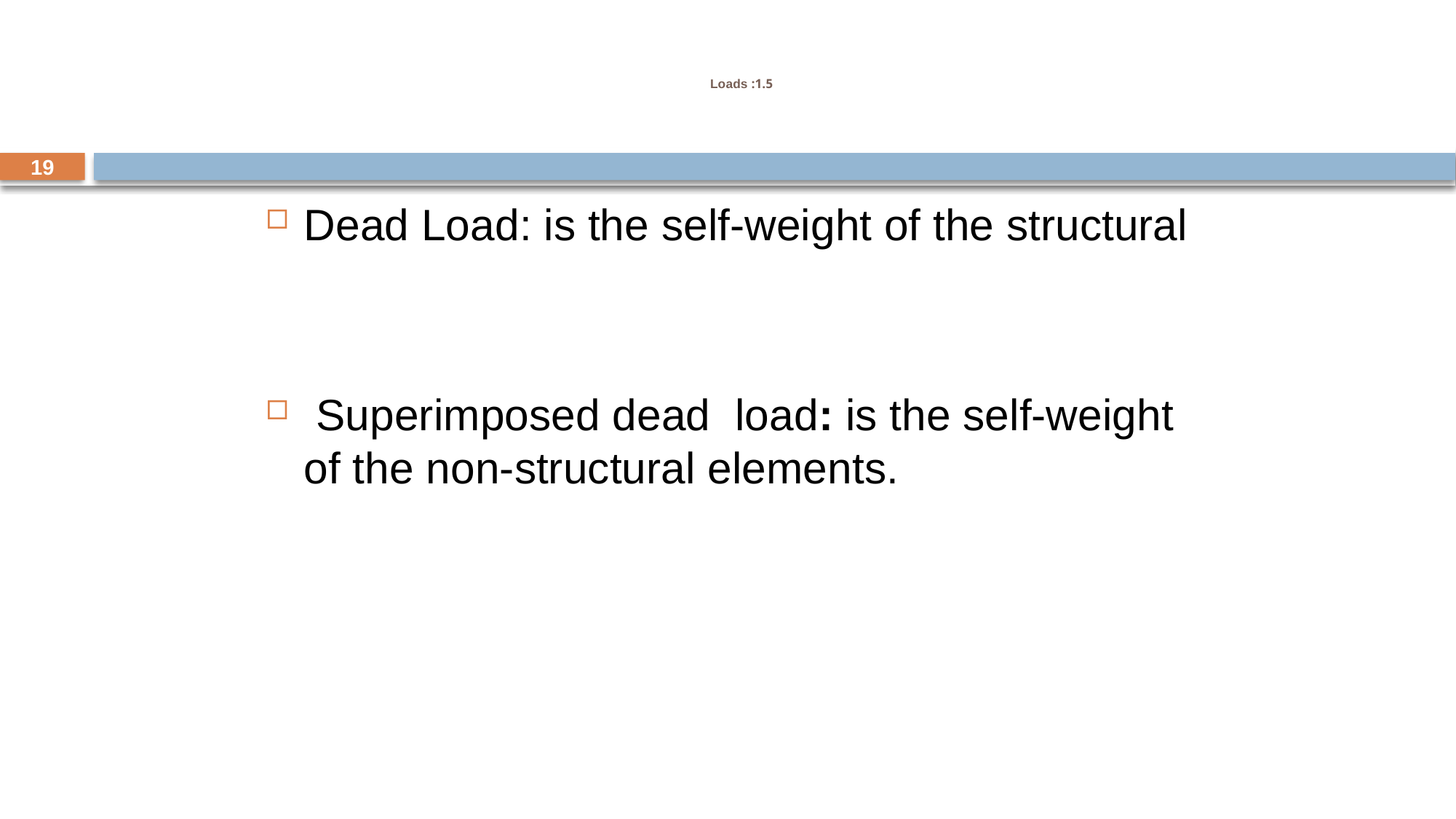

# 1.5: Loads
19
Dead Load: is the self-weight of the structural

 Superimposed dead  load: is the self-weight of the non-structural elements.